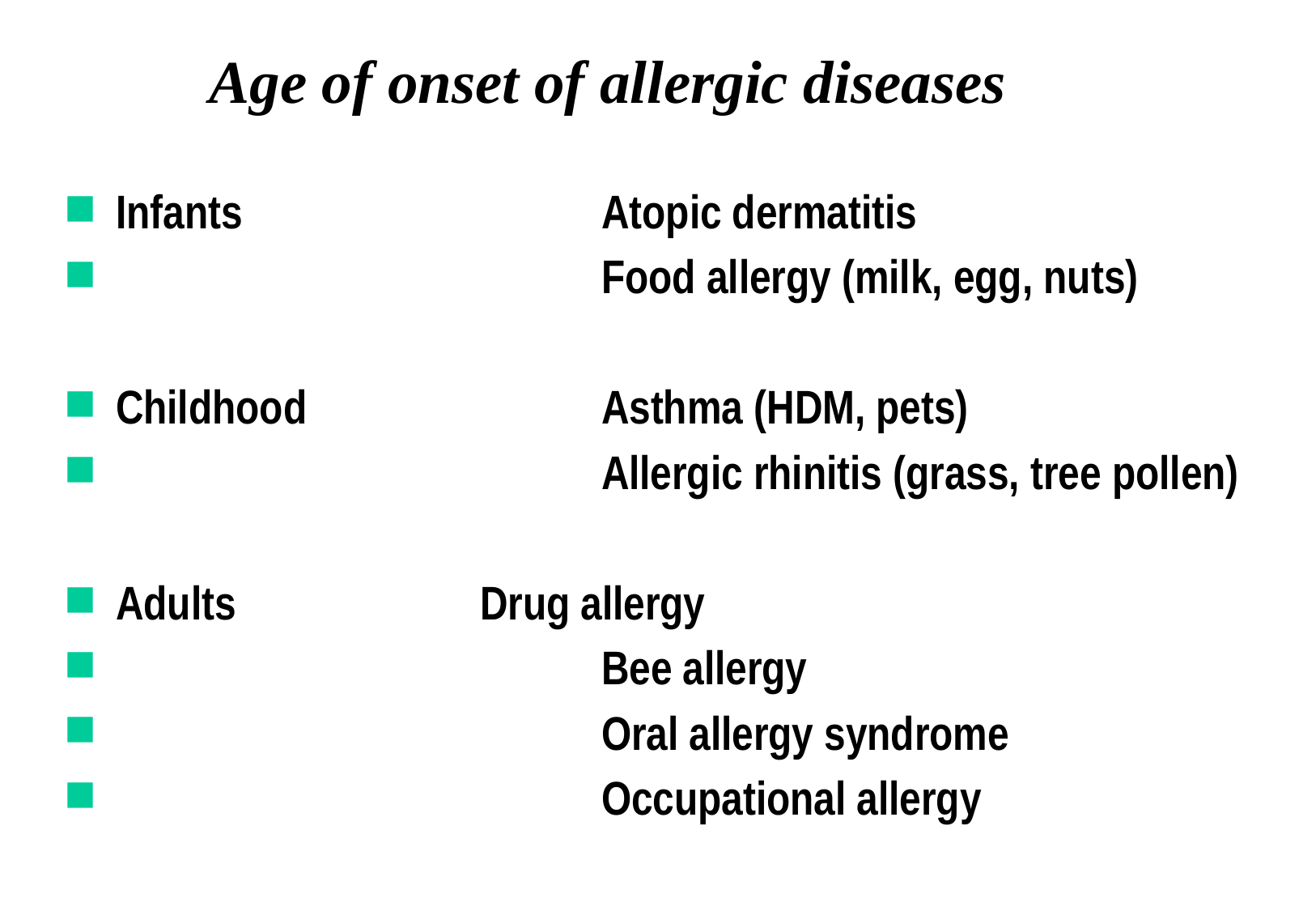

# Age of onset of allergic diseases
Infants			Atopic dermatitis
				Food allergy (milk, egg, nuts)

Childhood			Asthma (HDM, pets)
				Allergic rhinitis (grass, tree pollen)

Adults			Drug allergy
				Bee allergy
				Oral allergy syndrome
				Occupational allergy